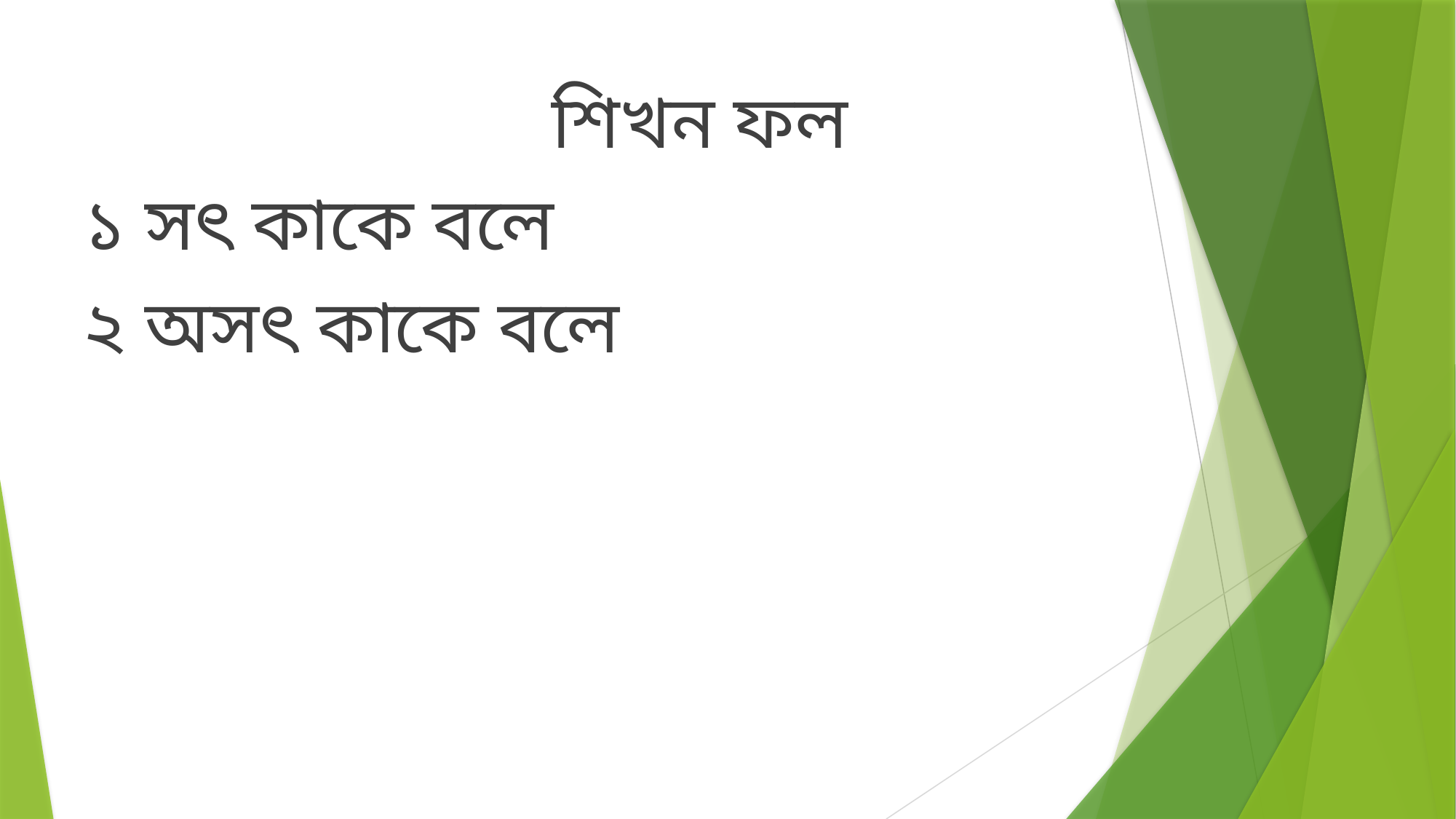

শিখন ফল
১ সৎ কাকে বলে
২ অসৎ কাকে বলে